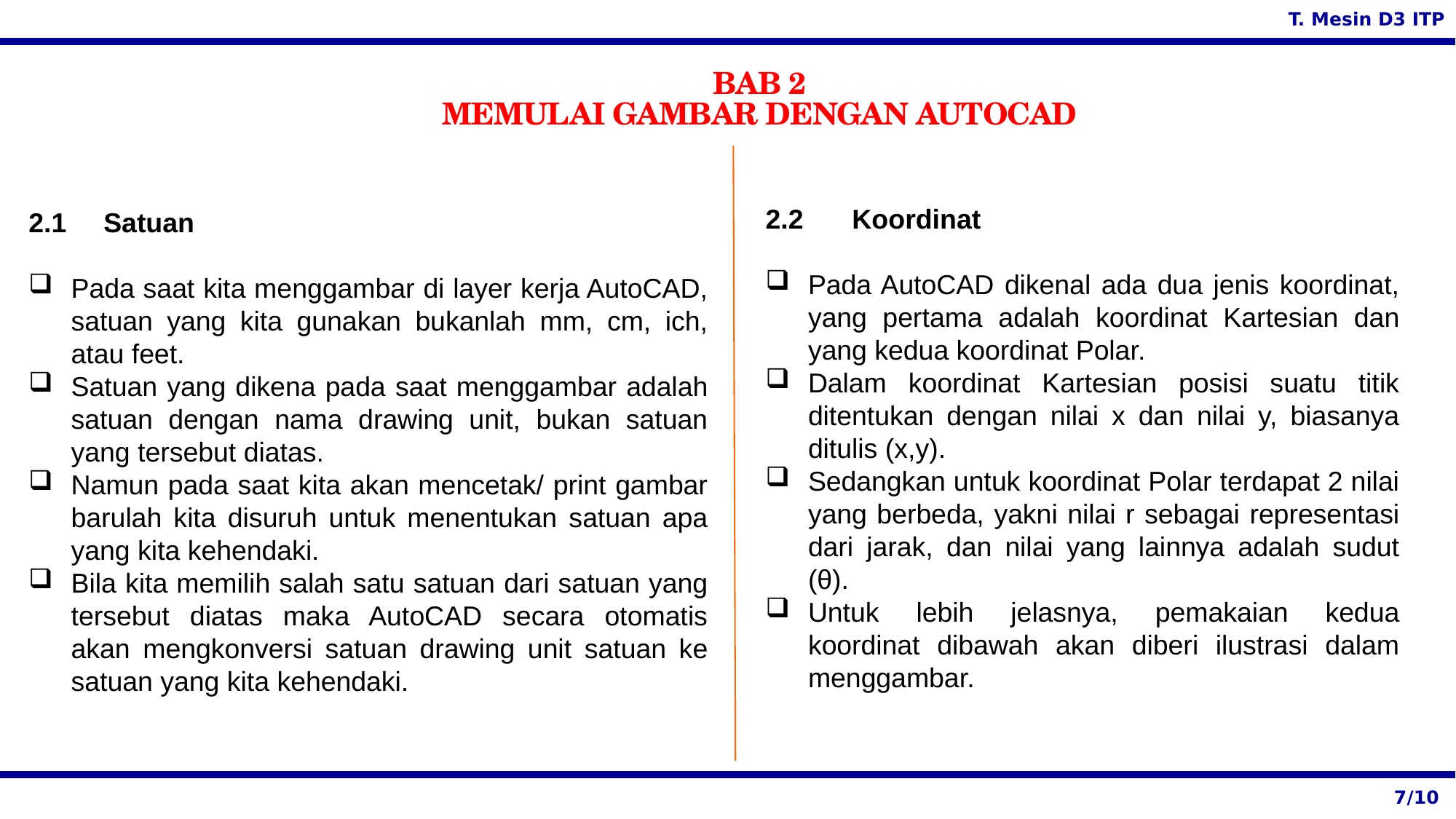

BAB 2
MEMULAI GAMBAR DENGAN AUTOCAD
2.2 	Koordinat

Pada AutoCAD dikenal ada dua jenis koordinat, yang pertama adalah koordinat Kartesian dan yang kedua koordinat Polar.
Dalam koordinat Kartesian posisi suatu titik ditentukan dengan nilai x dan nilai y, biasanya ditulis (x,y).
Sedangkan untuk koordinat Polar terdapat 2 nilai yang berbeda, yakni nilai r sebagai representasi dari jarak, dan nilai yang lainnya adalah sudut (θ).
Untuk lebih jelasnya, pemakaian kedua koordinat dibawah akan diberi ilustrasi dalam menggambar.
2.1	Satuan

Pada saat kita menggambar di layer kerja AutoCAD, satuan yang kita gunakan bukanlah mm, cm, ich, atau feet.
Satuan yang dikena pada saat menggambar adalah satuan dengan nama drawing unit, bukan satuan yang tersebut diatas.
Namun pada saat kita akan mencetak/ print gambar barulah kita disuruh untuk menentukan satuan apa yang kita kehendaki.
Bila kita memilih salah satu satuan dari satuan yang tersebut diatas maka AutoCAD secara otomatis akan mengkonversi satuan drawing unit satuan ke satuan yang kita kehendaki.